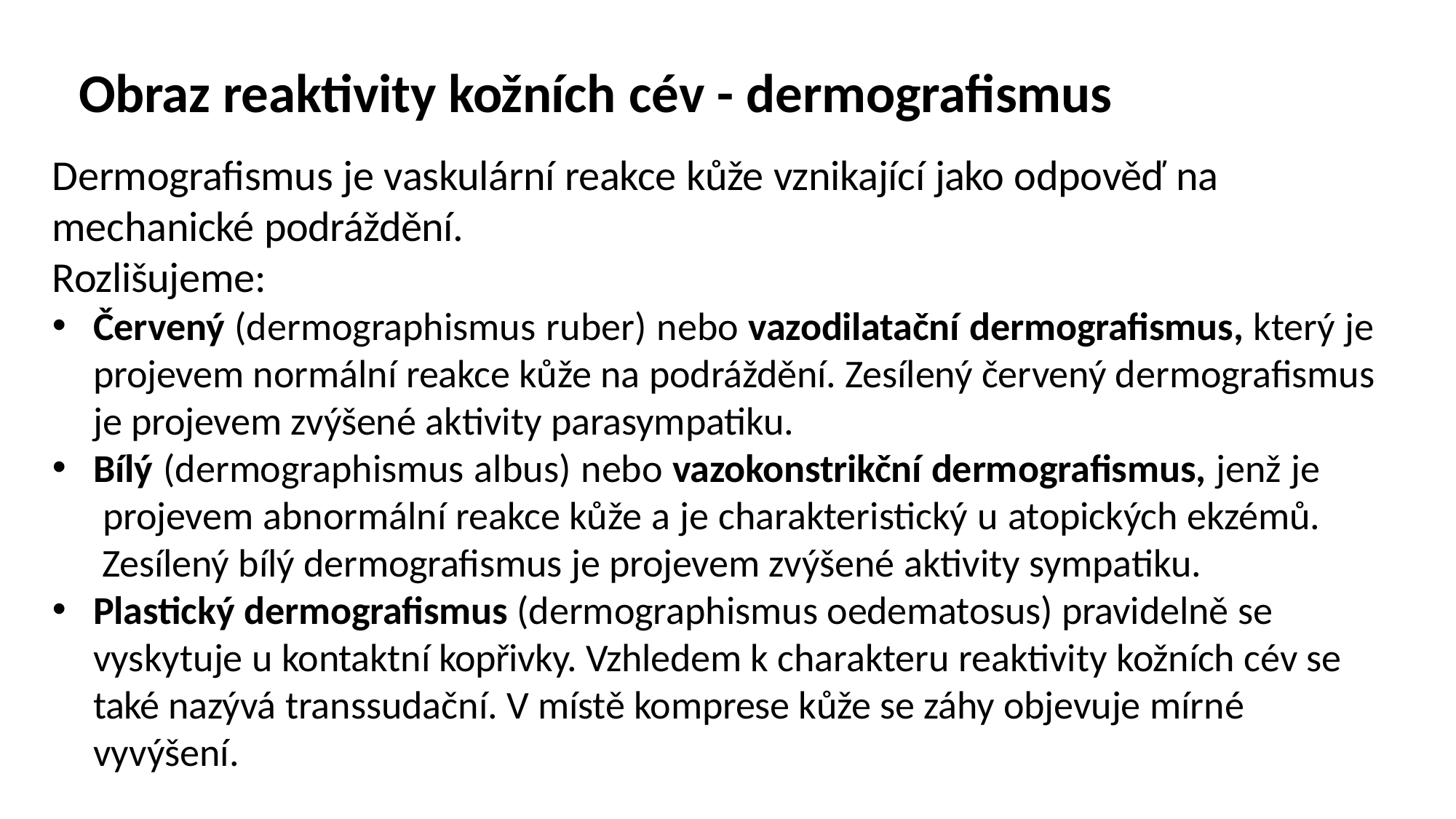

# Obraz reaktivity kožních cév - dermografismus
Dermografismus je vaskulární reakce kůže vznikající jako odpověď na  mechanické podráždění.
Rozlišujeme:
Červený (dermographismus ruber) nebo vazodilatační dermografismus, který je  projevem normální reakce kůže na podráždění. Zesílený červený dermografismus  je projevem zvýšené aktivity parasympatiku.
Bílý (dermographismus albus) nebo vazokonstrikční dermografismus, jenž je  projevem abnormální reakce kůže a je charakteristický u atopických ekzémů.  Zesílený bílý dermografismus je projevem zvýšené aktivity sympatiku.
Plastický dermografismus (dermographismus oedematosus) pravidelně se  vyskytuje u kontaktní kopřivky. Vzhledem k charakteru reaktivity kožních cév se  také nazývá transsudační. V místě komprese kůže se záhy objevuje mírné  vyvýšení.